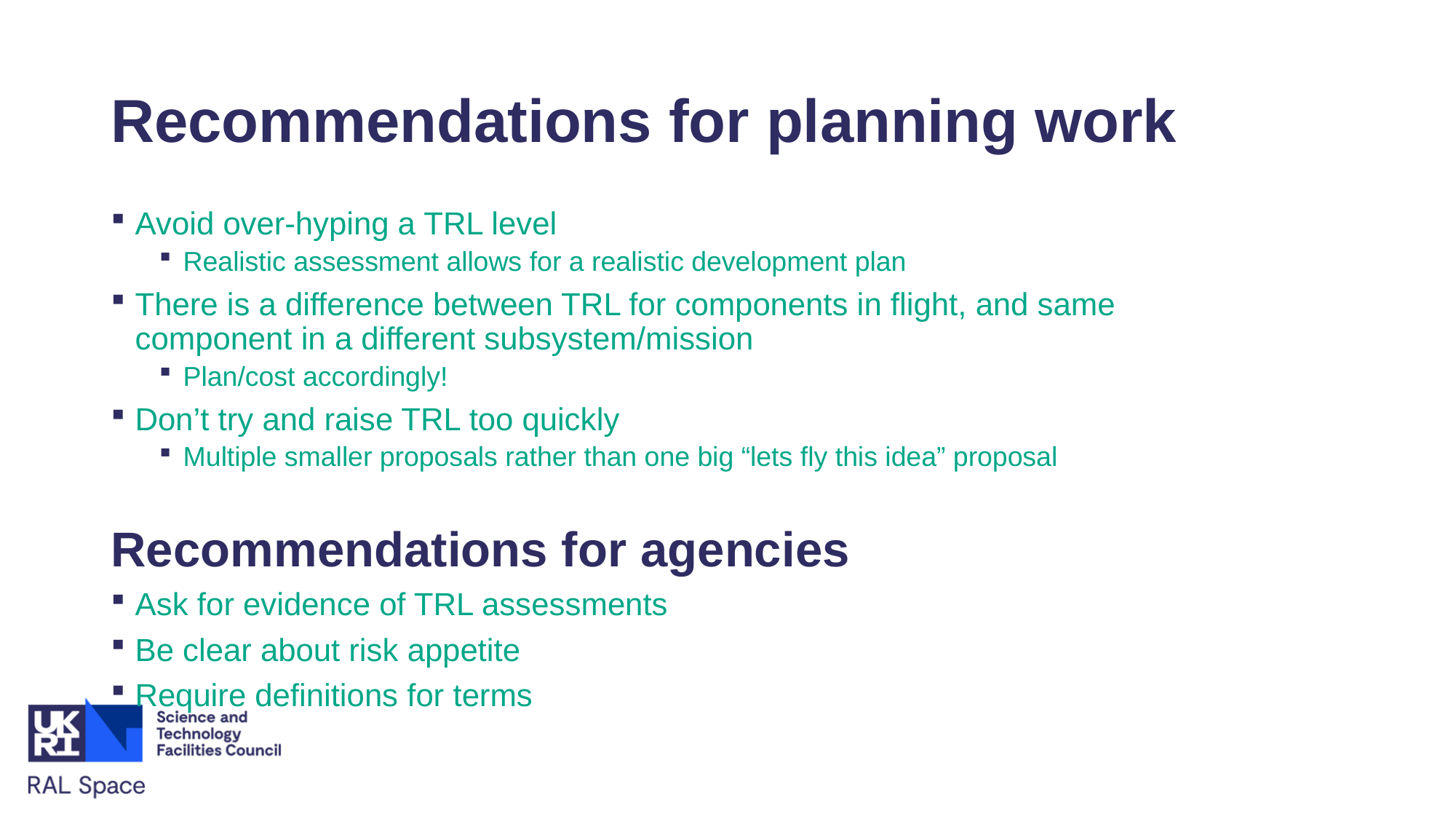

# Recommendations for planning work
Avoid over-hyping a TRL level
Realistic assessment allows for a realistic development plan
There is a difference between TRL for components in flight, and same component in a different subsystem/mission
Plan/cost accordingly!
Don’t try and raise TRL too quickly
Multiple smaller proposals rather than one big “lets fly this idea” proposal

Recommendations for agencies
Ask for evidence of TRL assessments
Be clear about risk appetite
Require definitions for terms